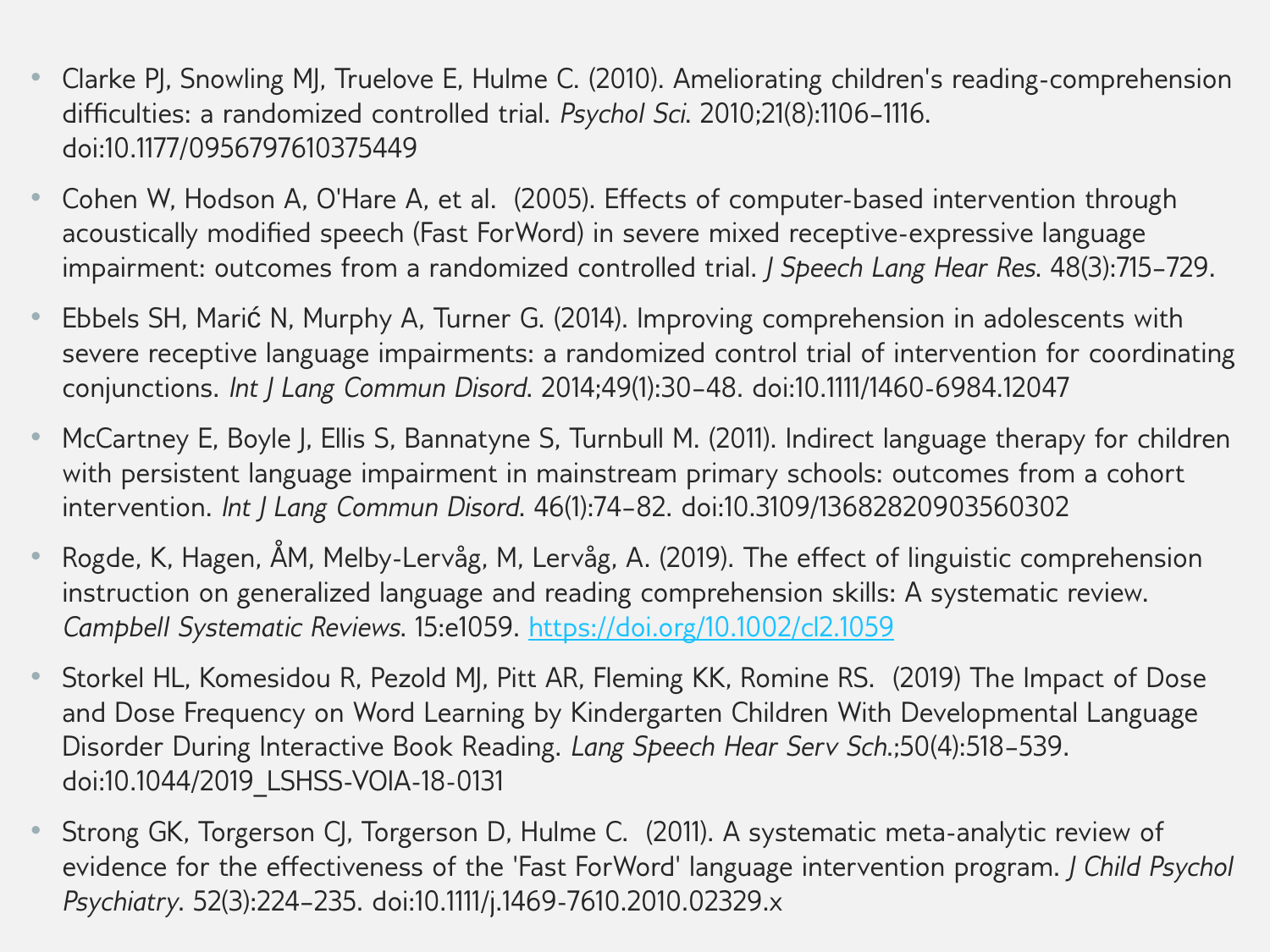

Clarke PJ, Snowling MJ, Truelove E, Hulme C. (2010). Ameliorating children's reading-comprehension difficulties: a randomized controlled trial. Psychol Sci. 2010;21(8):1106–1116. doi:10.1177/0956797610375449
Cohen W, Hodson A, O'Hare A, et al.  (2005). Effects of computer-based intervention through acoustically modified speech (Fast ForWord) in severe mixed receptive-expressive language impairment: outcomes from a randomized controlled trial. J Speech Lang Hear Res. 48(3):715–729.
Ebbels SH, Marić N, Murphy A, Turner G. (2014). Improving comprehension in adolescents with severe receptive language impairments: a randomized control trial of intervention for coordinating conjunctions. Int J Lang Commun Disord. 2014;49(1):30–48. doi:10.1111/1460-6984.12047
McCartney E, Boyle J, Ellis S, Bannatyne S, Turnbull M. (2011). Indirect language therapy for children with persistent language impairment in mainstream primary schools: outcomes from a cohort intervention. Int J Lang Commun Disord. 46(1):74–82. doi:10.3109/13682820903560302
Rogde, K, Hagen, ÅM, Melby‐Lervåg, M, Lervåg, A. (2019). The effect of linguistic comprehension instruction on generalized language and reading comprehension skills: A systematic review. Campbell Systematic Reviews. 15:e1059. https://doi.org/10.1002/cl2.1059
Storkel HL, Komesidou R, Pezold MJ, Pitt AR, Fleming KK, Romine RS.  (2019) The Impact of Dose and Dose Frequency on Word Learning by Kindergarten Children With Developmental Language Disorder During Interactive Book Reading. Lang Speech Hear Serv Sch.;50(4):518–539. doi:10.1044/2019_LSHSS-VOIA-18-0131
Strong GK, Torgerson CJ, Torgerson D, Hulme C.  (2011). A systematic meta-analytic review of evidence for the effectiveness of the 'Fast ForWord' language intervention program. J Child Psychol Psychiatry. 52(3):224–235. doi:10.1111/j.1469-7610.2010.02329.x